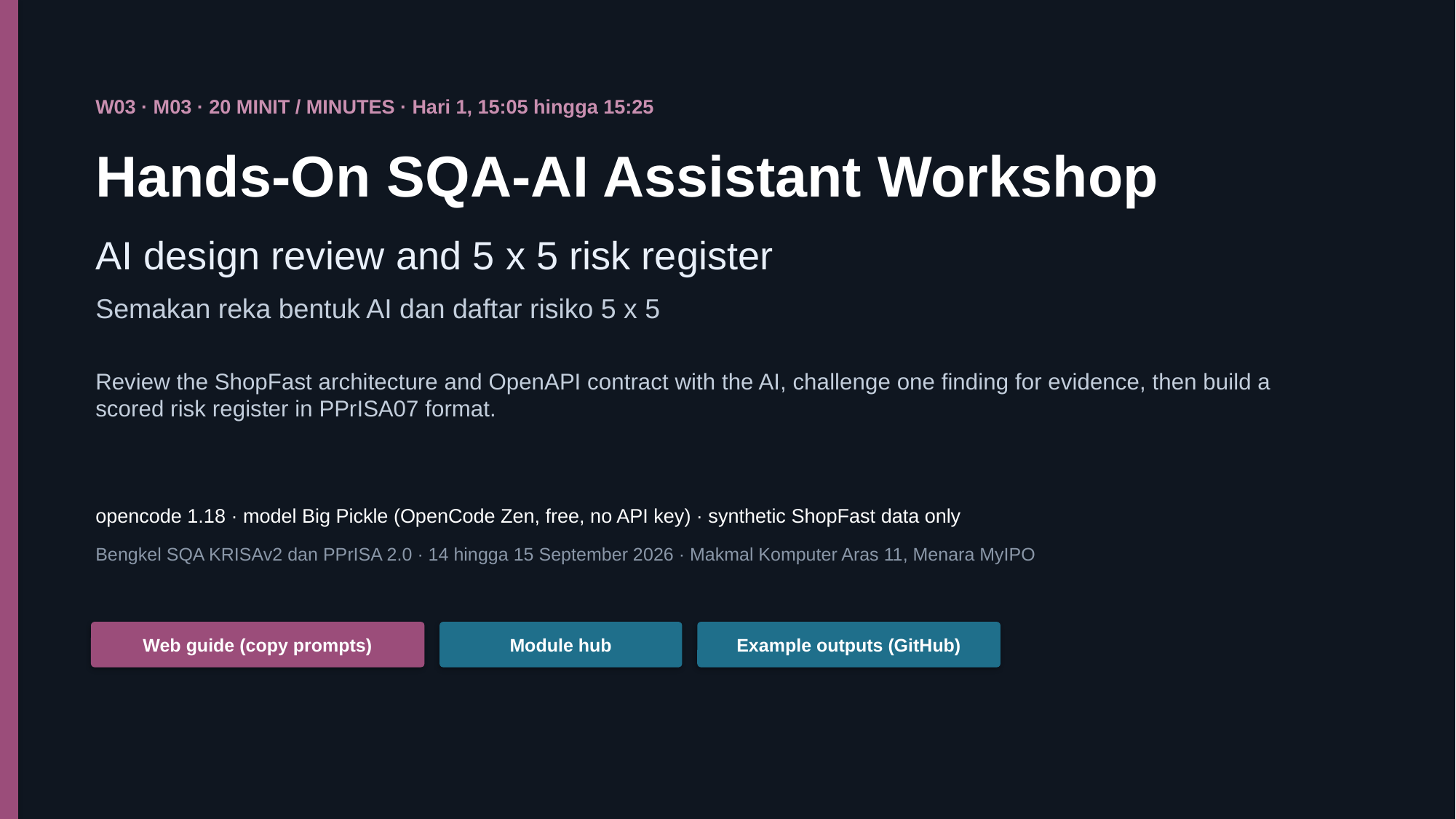

W03 · M03 · 20 MINIT / MINUTES · Hari 1, 15:05 hingga 15:25
Hands-On SQA-AI Assistant Workshop
AI design review and 5 x 5 risk register
Semakan reka bentuk AI dan daftar risiko 5 x 5
Review the ShopFast architecture and OpenAPI contract with the AI, challenge one finding for evidence, then build a scored risk register in PPrISA07 format.
opencode 1.18 · model Big Pickle (OpenCode Zen, free, no API key) · synthetic ShopFast data only
Bengkel SQA KRISAv2 dan PPrISA 2.0 · 14 hingga 15 September 2026 · Makmal Komputer Aras 11, Menara MyIPO
Web guide (copy prompts)
Module hub
Example outputs (GitHub)